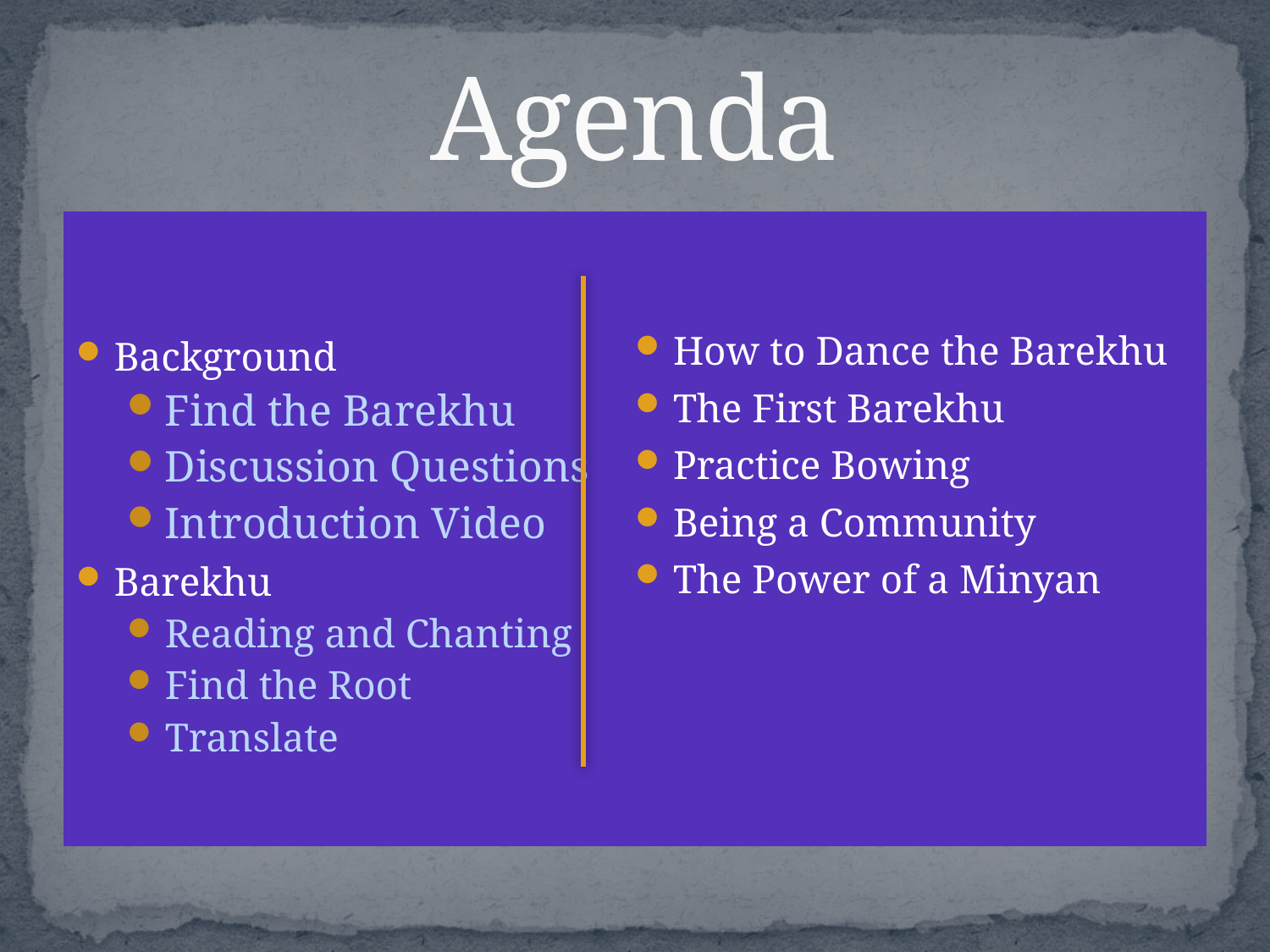

# Agenda

Background
Find the Barekhu
Discussion Questions
Introduction Video
Barekhu
Reading and Chanting
Find the Root
Translate

How to Dance the Barekhu
The First Barekhu
Practice Bowing
Being a Community
The Power of a Minyan